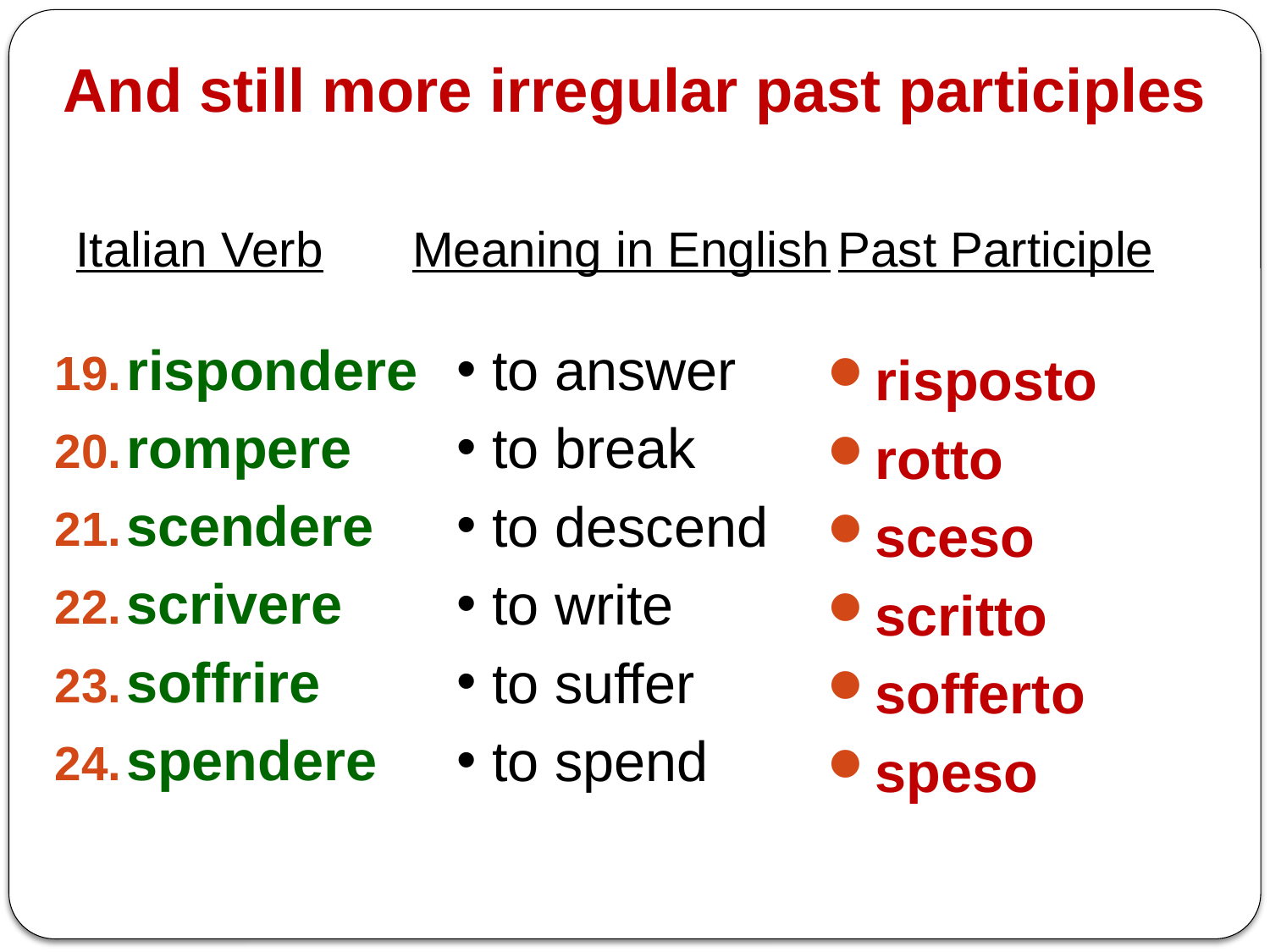

# And still more irregular past participles
Italian Verb	      Meaning in English	Past Participle
rispondere
rompere
scendere
scrivere
soffrire
spendere
 to answer
 to break
 to descend
 to write
 to suffer
 to spend
risposto
rotto
sceso
scritto
sofferto
speso